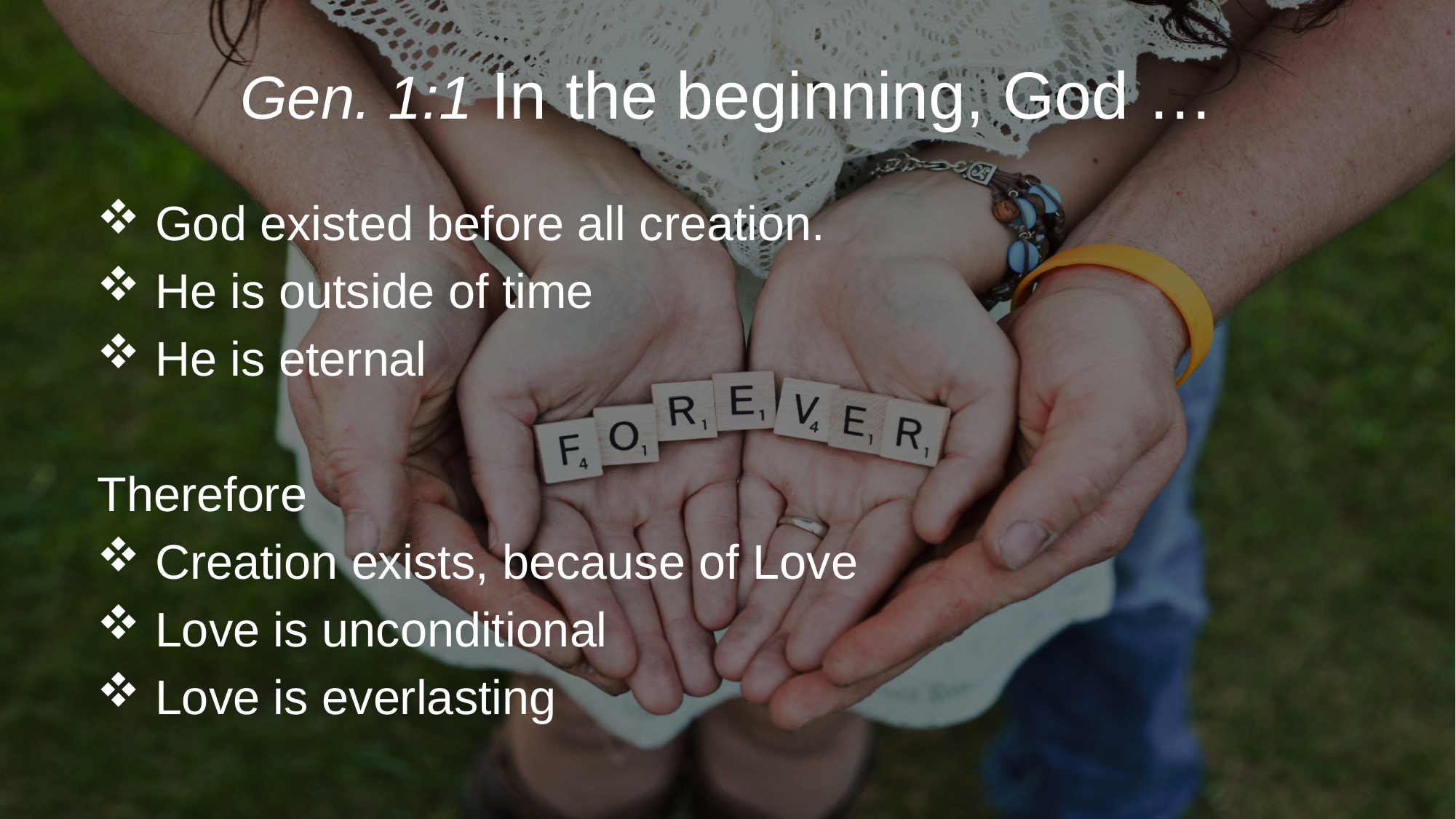

# Gen. 1:1 In the beginning, God …
 God existed before all creation.
 He is outside of time
 He is eternal

Therefore
 Creation exists, because of Love
 Love is unconditional
 Love is everlasting